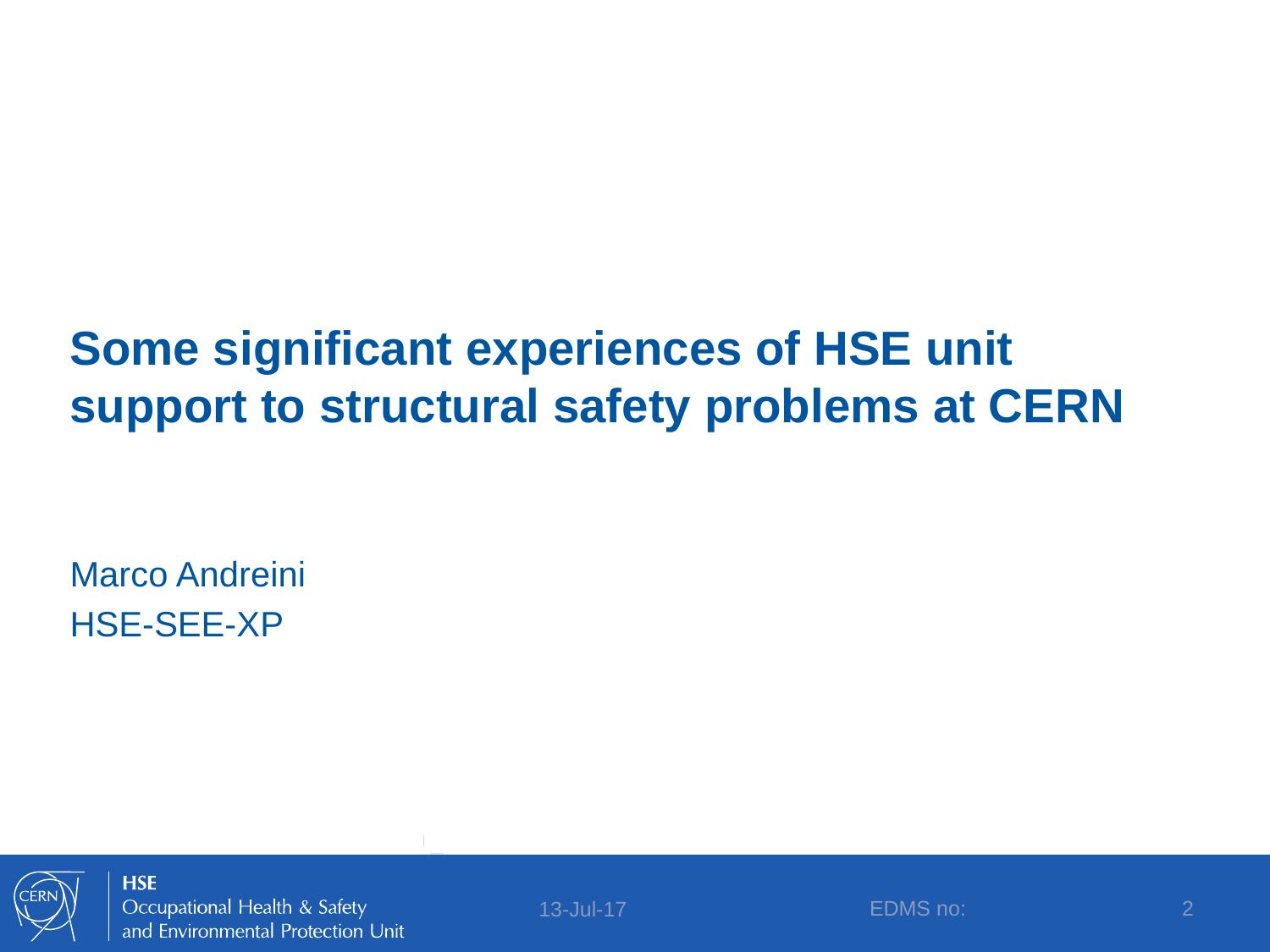

# Some significant experiences of HSE unit support to structural safety problems at CERN
Marco Andreini
HSE-SEE-XP
EDMS no:
2
13-Jul-17